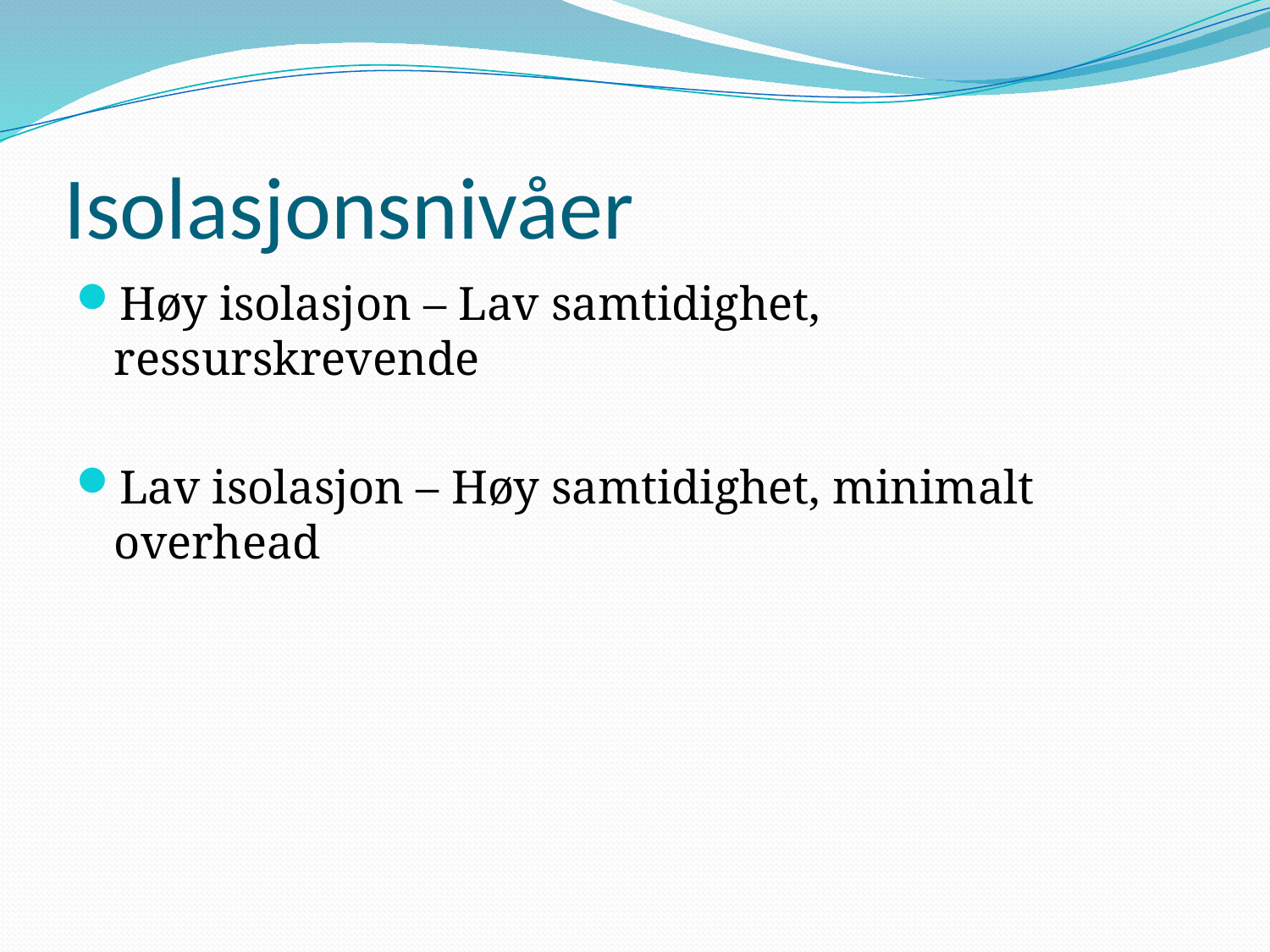

# Isolasjonsnivåer
Høy isolasjon – Lav samtidighet, ressurskrevende

Lav isolasjon – Høy samtidighet, minimalt overhead